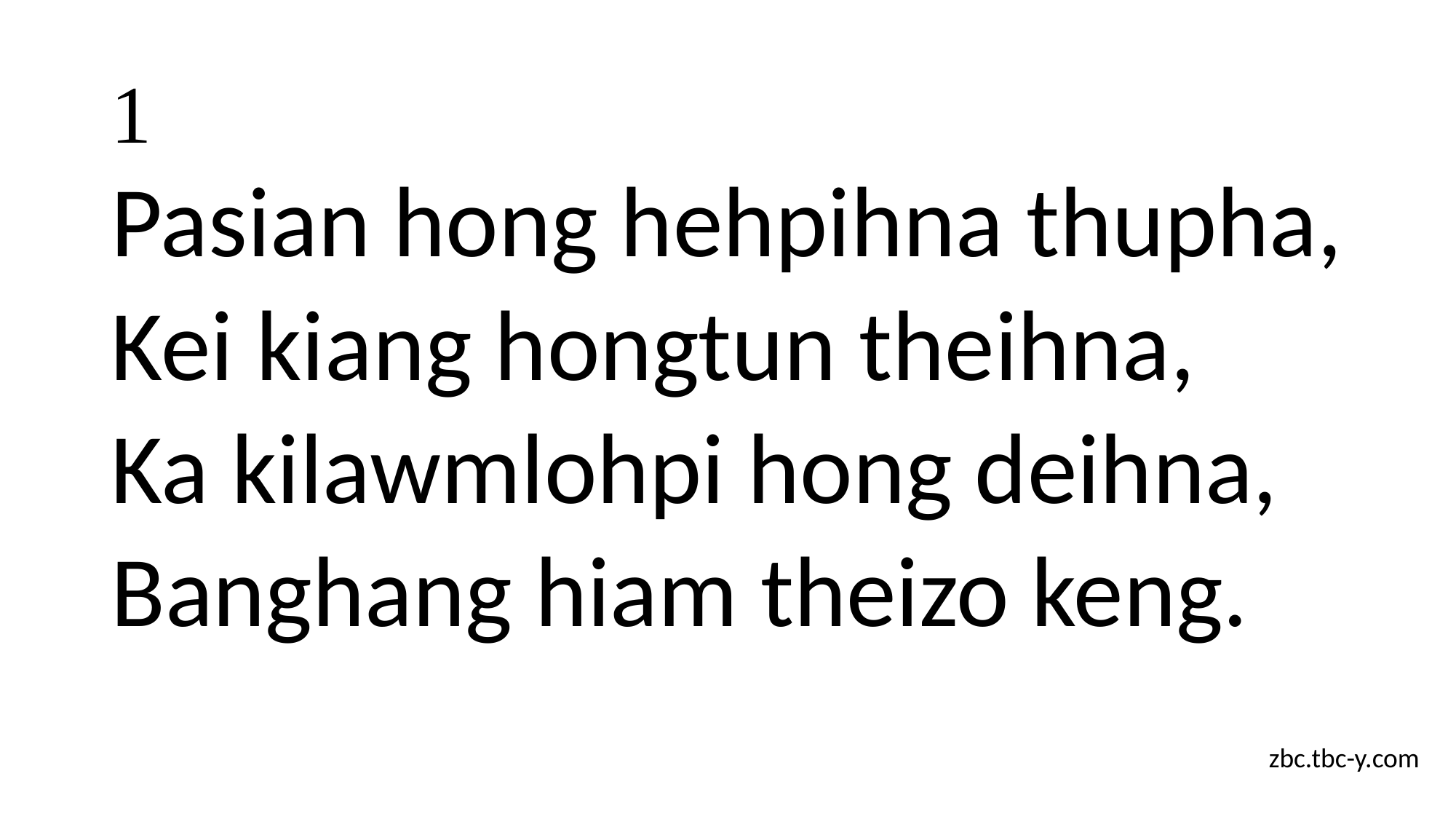

# 1
Pasian hong hehpihna thupha,
Kei kiang hongtun theihna,
Ka kilawmlohpi hong deihna,
Banghang hiam theizo keng.

zbc.tbc-y.com